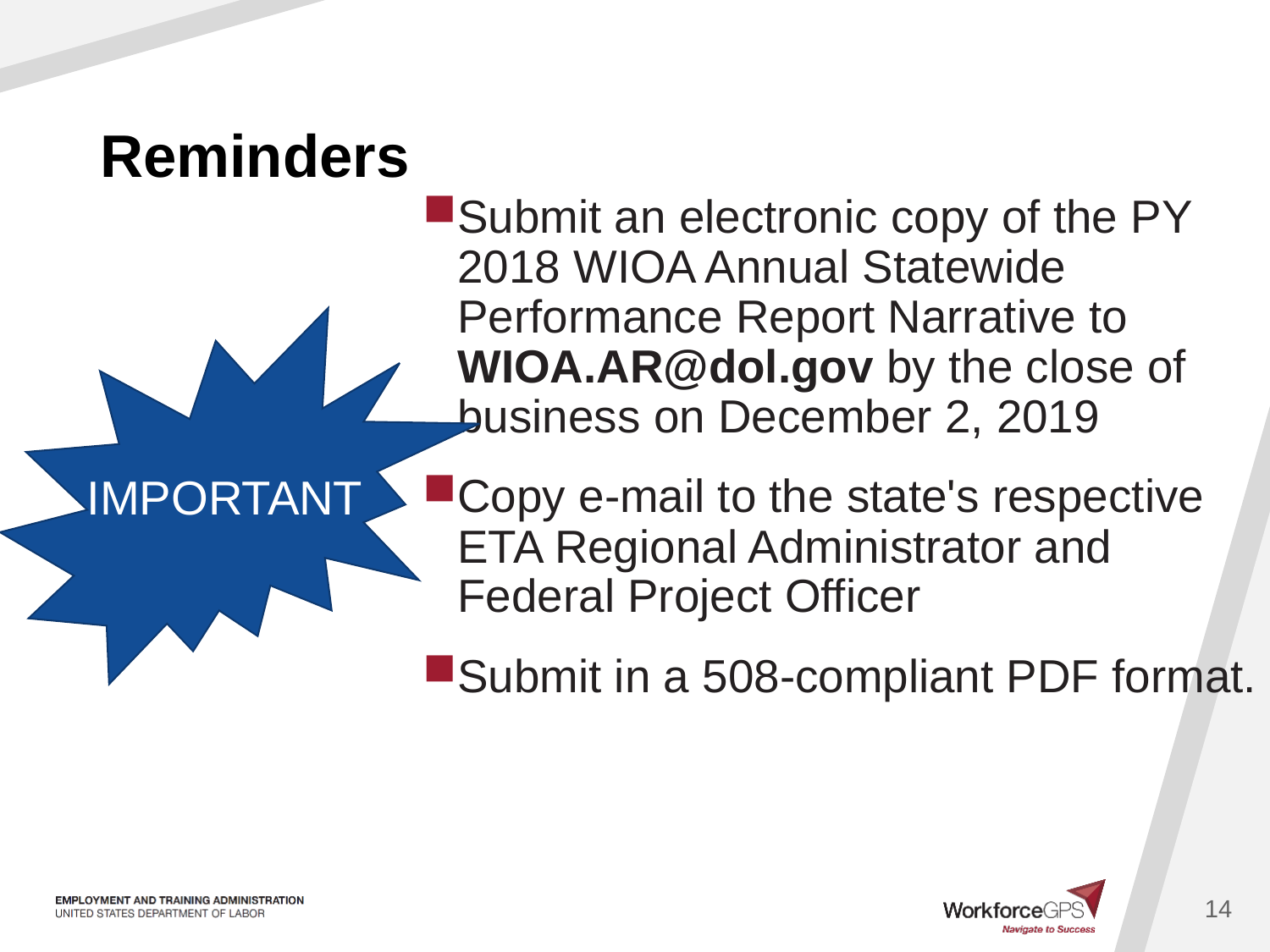

# Reminders
Submit an electronic copy of the PY 2018 WIOA Annual Statewide Performance Report Narrative to WIOA.AR@dol.gov by the close of business on December 2, 2019
Copy e-mail to the state's respective ETA Regional Administrator and Federal Project Officer
Submit in a 508-compliant PDF format.

IMPORTANT
14